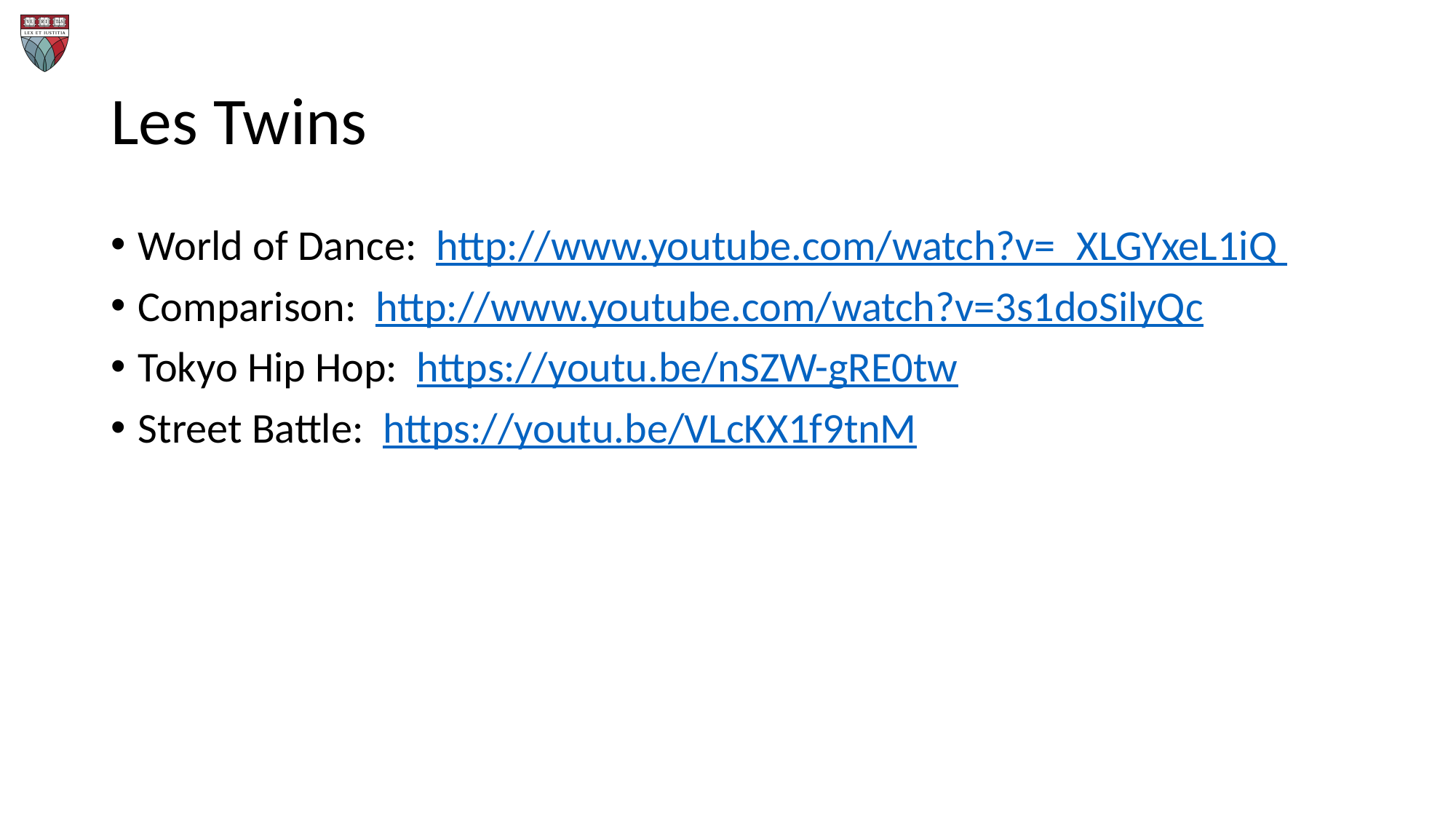

# Les Twins
World of Dance:  http://www.youtube.com/watch?v=_XLGYxeL1iQ
Comparison:  http://www.youtube.com/watch?v=3s1doSilyQc
Tokyo Hip Hop:  https://youtu.be/nSZW-gRE0tw
Street Battle:  https://youtu.be/VLcKX1f9tnM